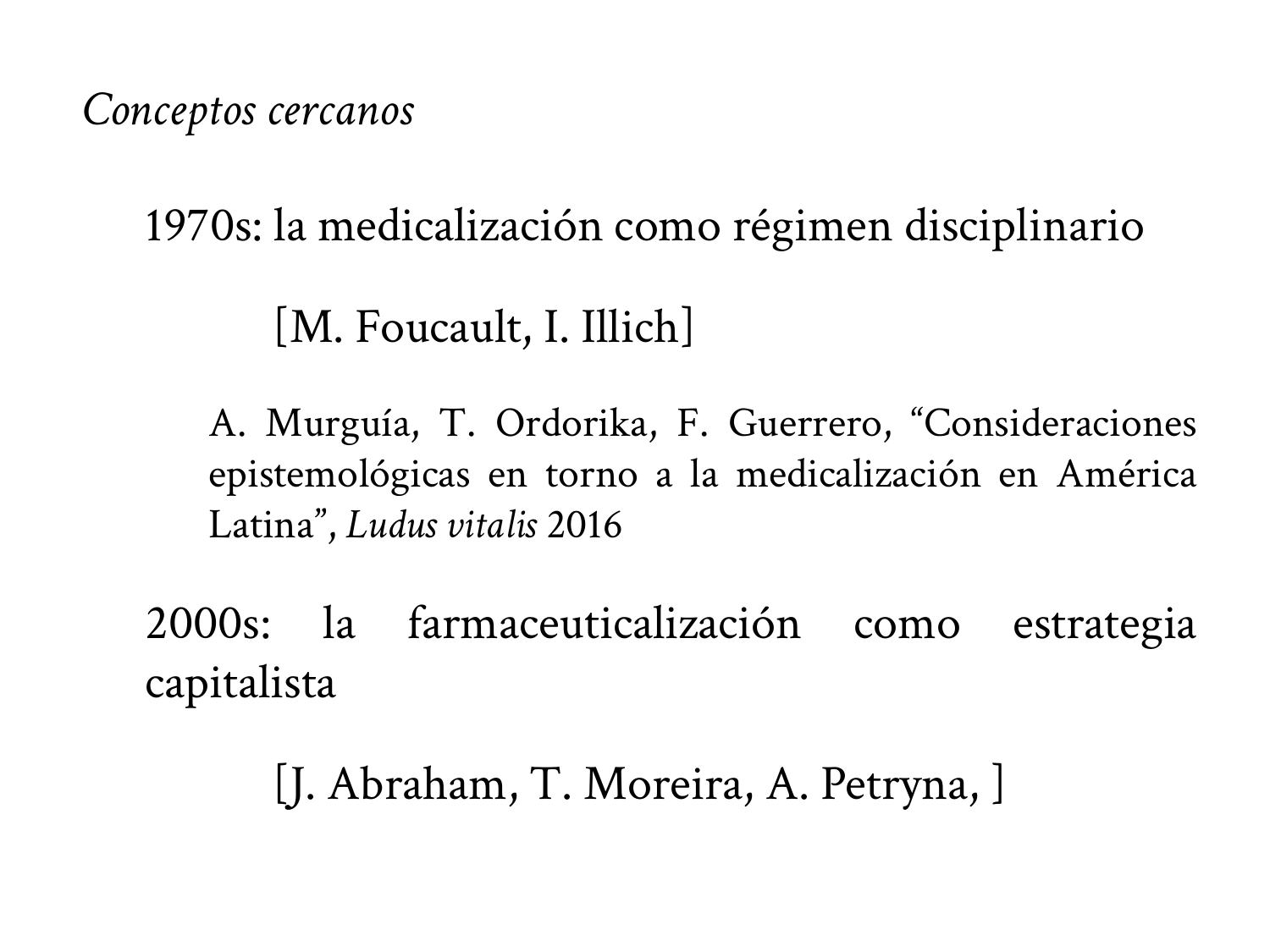

Conceptos cercanos
1970s: la medicalización como régimen disciplinario
	[M. Foucault, I. Illich]
A. Murguía, T. Ordorika, F. Guerrero, “Consideraciones epistemológicas en torno a la medicalización en América Latina”, Ludus vitalis 2016
2000s: la farmaceuticalización como estrategia capitalista
	[J. Abraham, T. Moreira, A. Petryna, ]